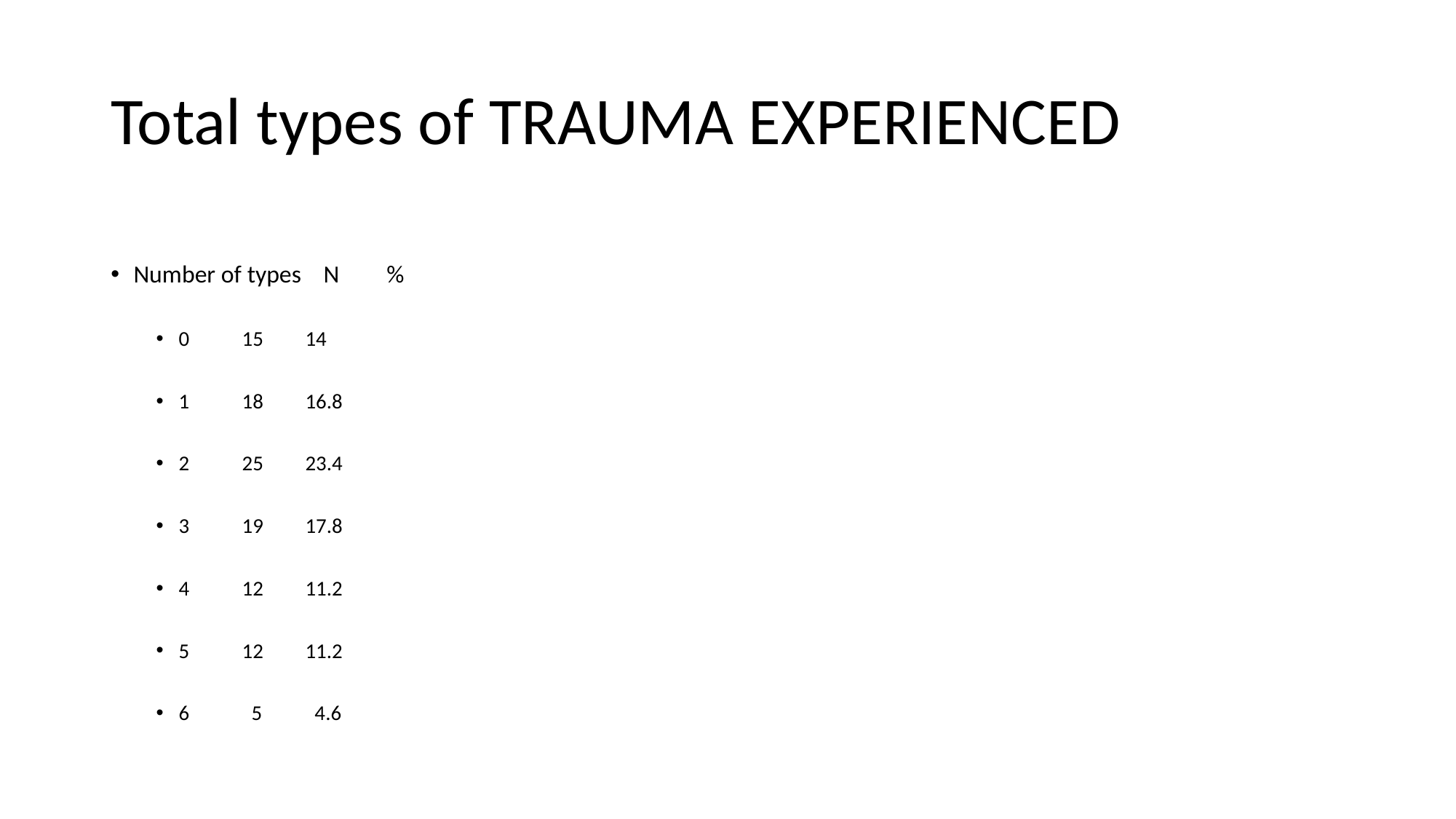

# Total types of TRAUMA EXPERIENCED

Number of types 		N		%

0				15		14

1				18		16.8

2				25		23.4

3				19		17.8

4				12		11.2

5				12		11.2

6				  5		  4.6